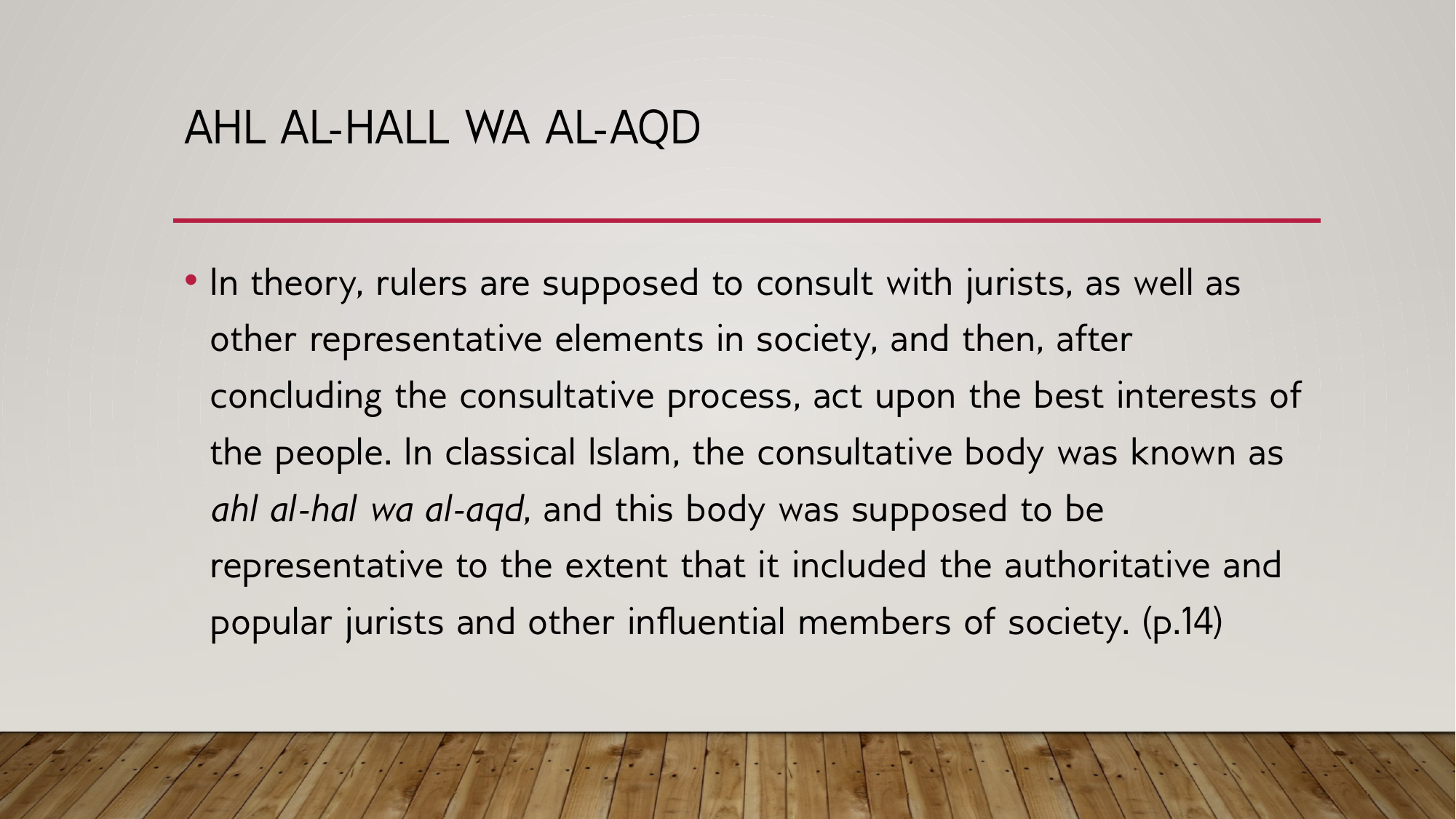

# Ahl al-hall wa al-aqd
In theory, rulers are supposed to consult with jurists, as well as other representative elements in society, and then, after concluding the consultative process, act upon the best interests of the people. In classical Islam, the consultative body was known as ahl al-hal wa al-aqd, and this body was supposed to be representative to the extent that it included the authoritative and popular jurists and other influential members of society. (p.14)